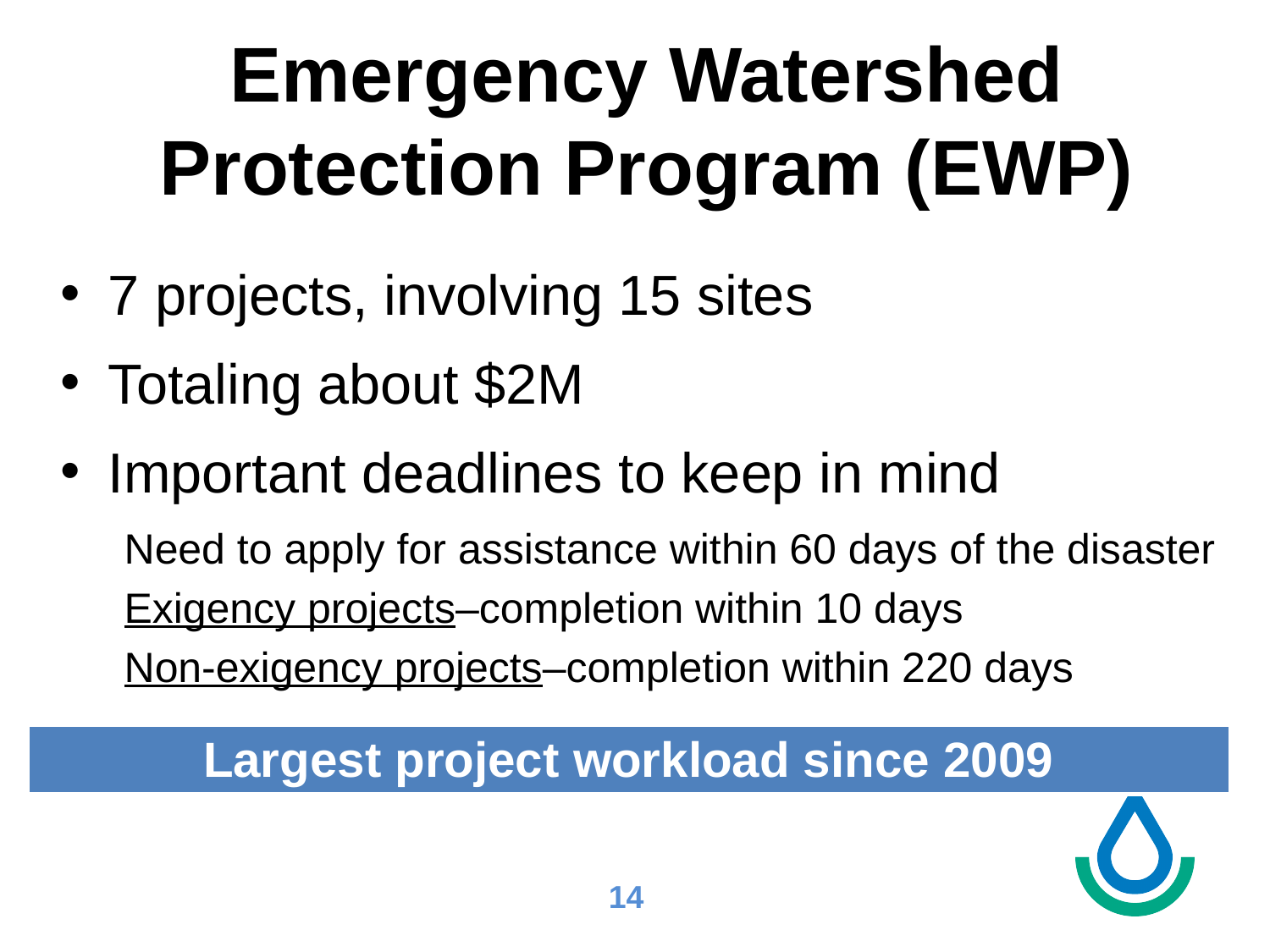

# Emergency Watershed Protection Program (EWP)
7 projects, involving 15 sites
Totaling about $2M
Important deadlines to keep in mind
Need to apply for assistance within 60 days of the disaster
Exigency projects–completion within 10 days
Non-exigency projects–completion within 220 days

| Largest project workload since 2009 |
| --- |